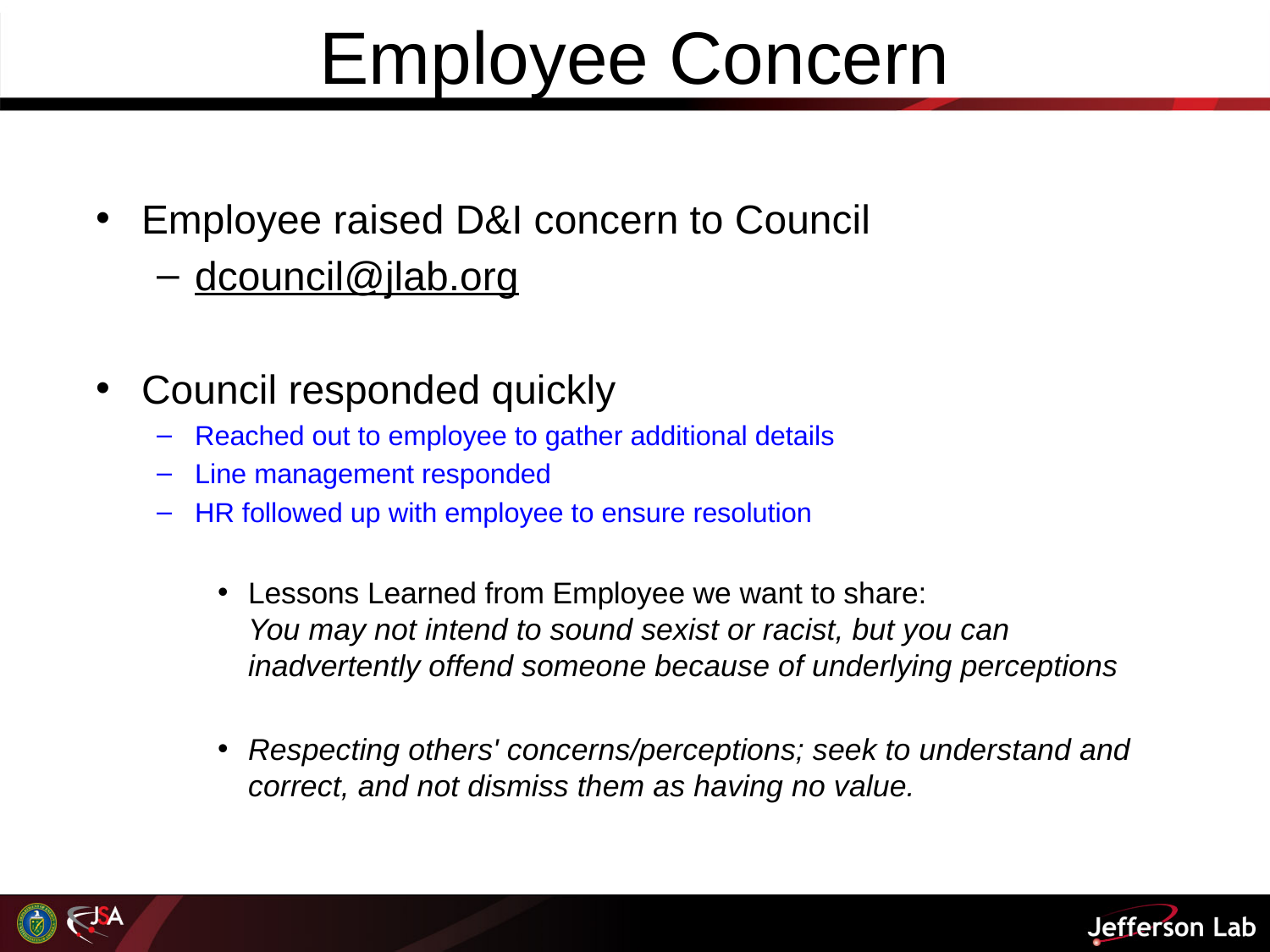

# Employee Concern
Employee raised D&I concern to Council
dcouncil@jlab.org

Council responded quickly
Reached out to employee to gather additional details
Line management responded
HR followed up with employee to ensure resolution

Lessons Learned from Employee we want to share:
You may not intend to sound sexist or racist, but you can inadvertently offend someone because of underlying perceptions

Respecting others' concerns/perceptions; seek to understand and correct, and not dismiss them as having no value.